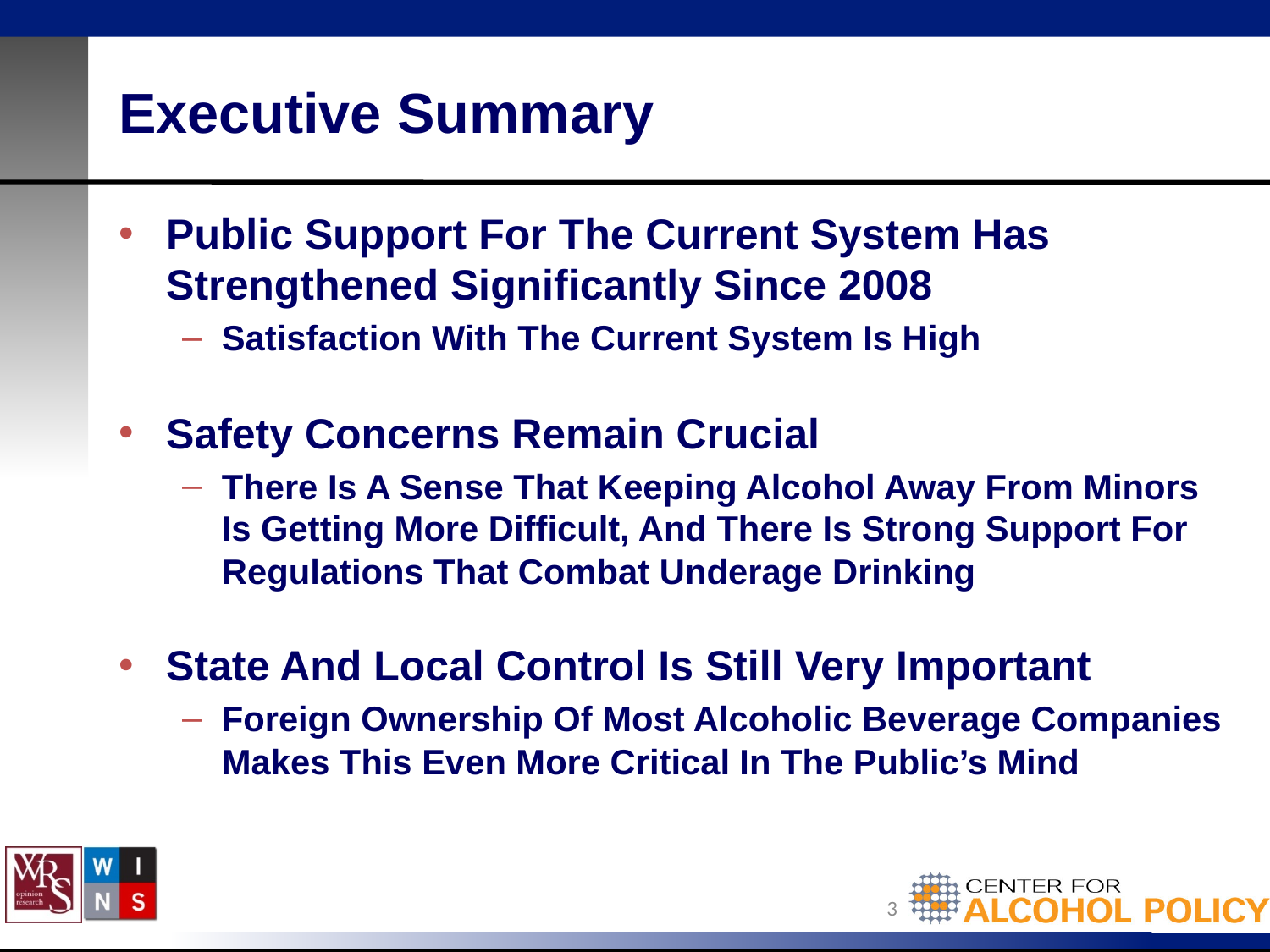

# Executive Summary
Public Support For The Current System Has Strengthened Significantly Since 2008
Satisfaction With The Current System Is High

Safety Concerns Remain Crucial
There Is A Sense That Keeping Alcohol Away From Minors Is Getting More Difficult, And There Is Strong Support For Regulations That Combat Underage Drinking

State And Local Control Is Still Very Important
Foreign Ownership Of Most Alcoholic Beverage Companies Makes This Even More Critical In The Public’s Mind

3